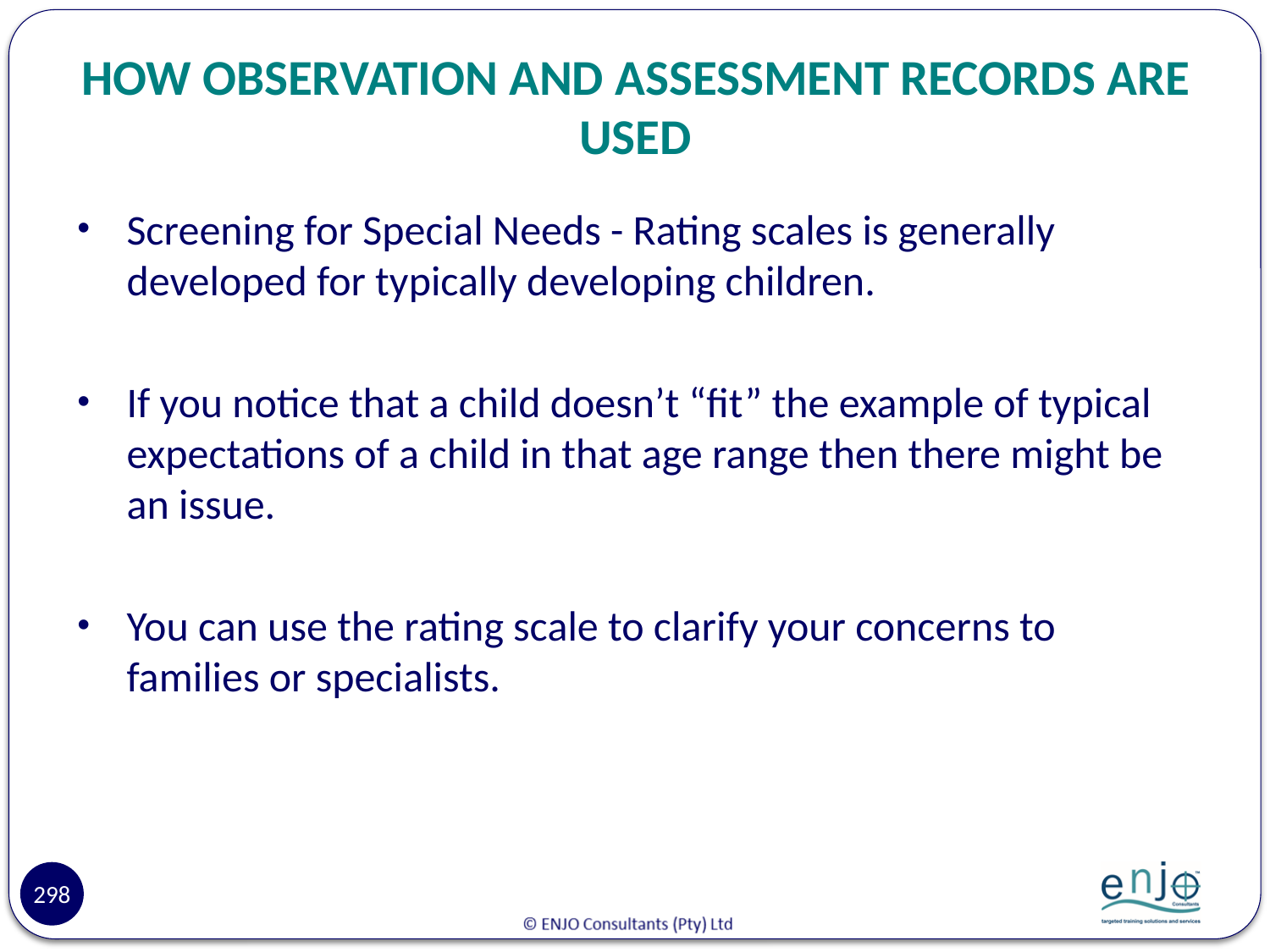

# HOW OBSERVATION AND ASSESSMENT RECORDS ARE USED
Screening for Special Needs - Rating scales is generally developed for typically developing children.

If you notice that a child doesn’t “fit” the example of typical expectations of a child in that age range then there might be an issue.

You can use the rating scale to clarify your concerns to families or specialists.

298